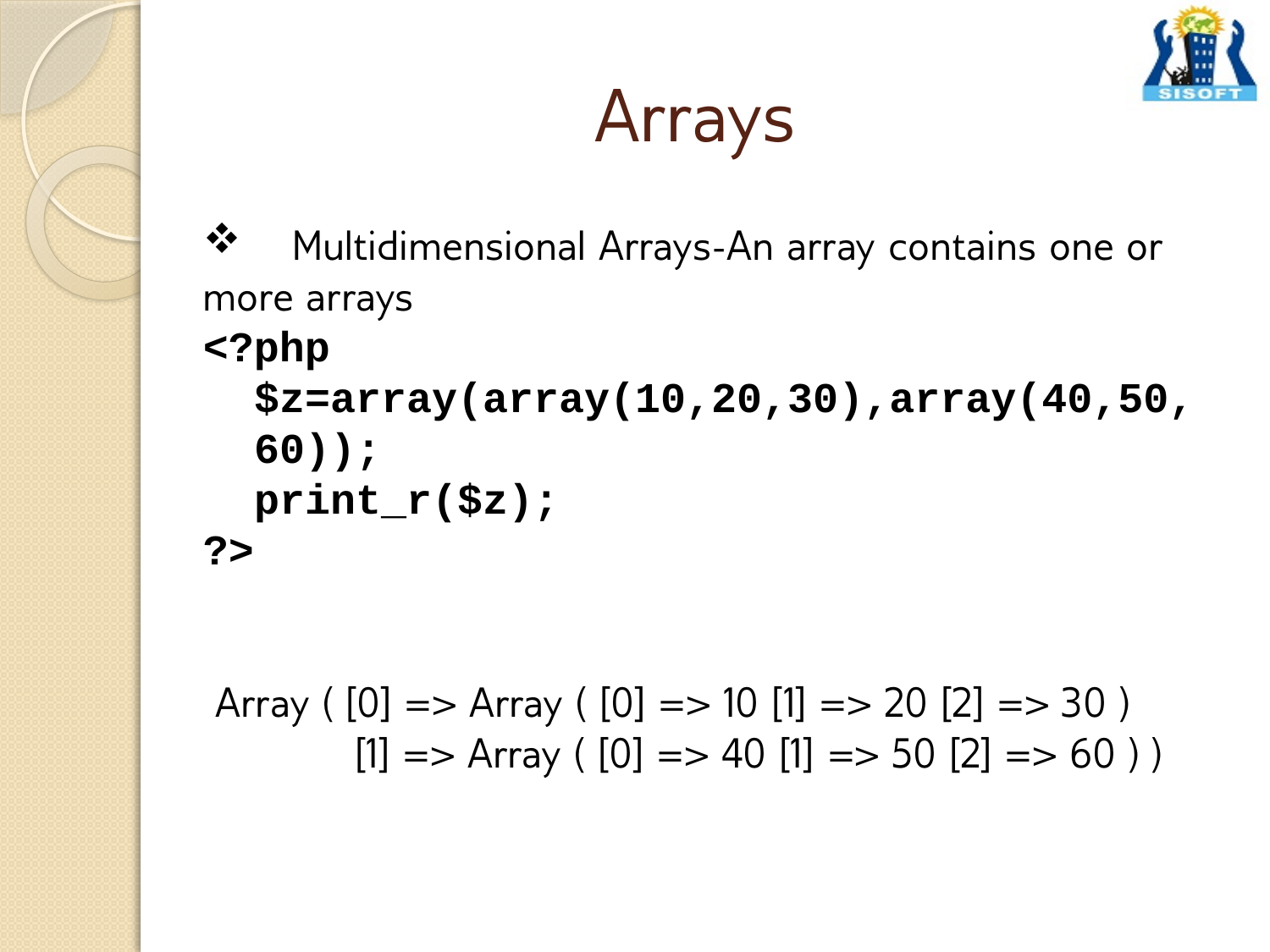

# Arrays
    Multidimensional Arrays-An array contains one or more arrays
<?php
$z=array(array(10,20,30),array(40,50,60));
print_r($z);
?>

 Array ( [0] => Array ( [0] => 10 [1] => 20 [2] => 30 )
	  [1] => Array ( [0] => 40 [1] => 50 [2] => 60 ) )